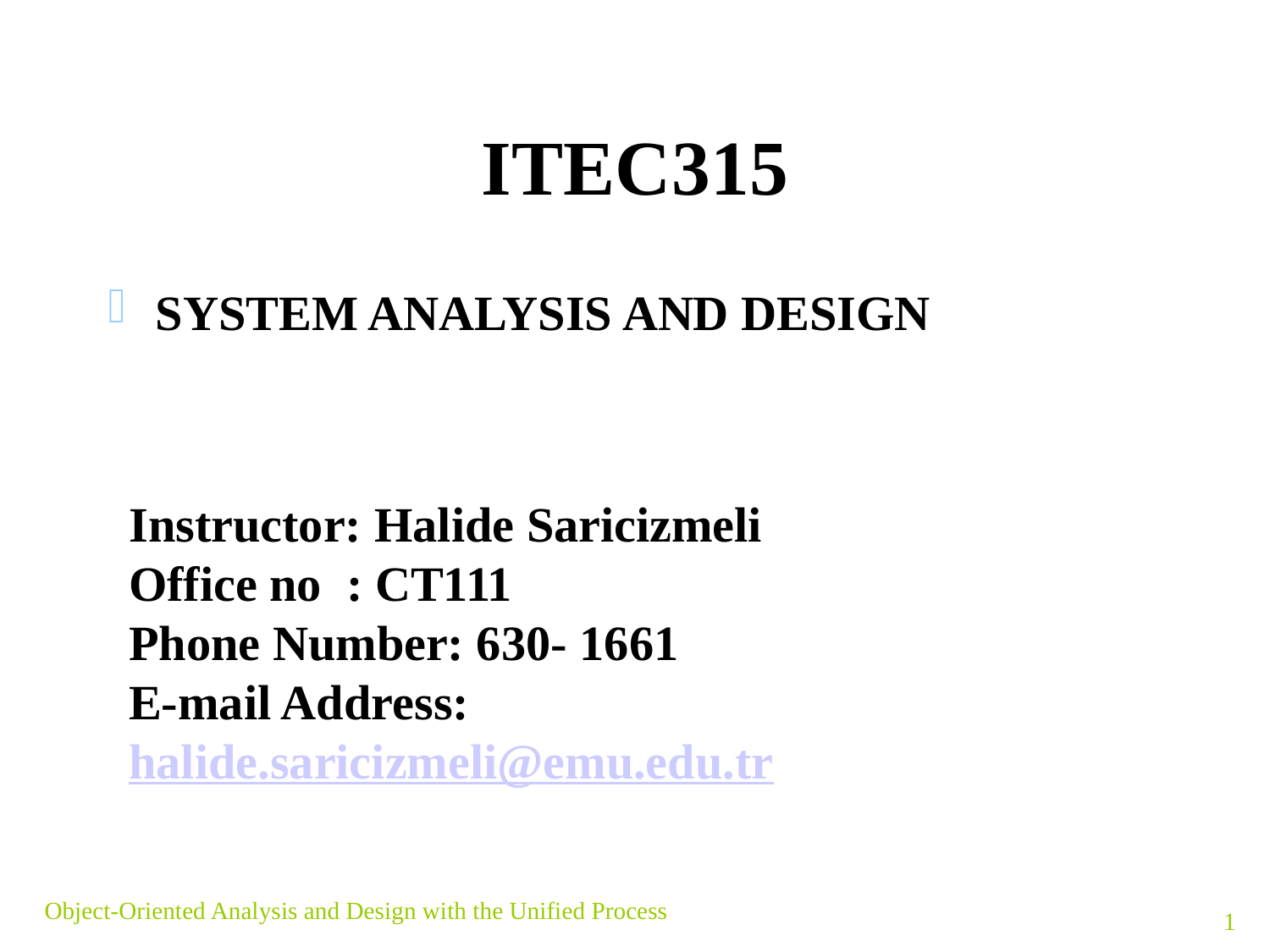

# ITEC315
SYSTEM ANALYSIS AND DESIGN

Instructor: Halide Saricizmeli
Office no  : CT111
Phone Number: 630- 1661
E-mail Address:
halide.saricizmeli@emu.edu.tr
Object-Oriented Analysis and Design with the Unified Process
1